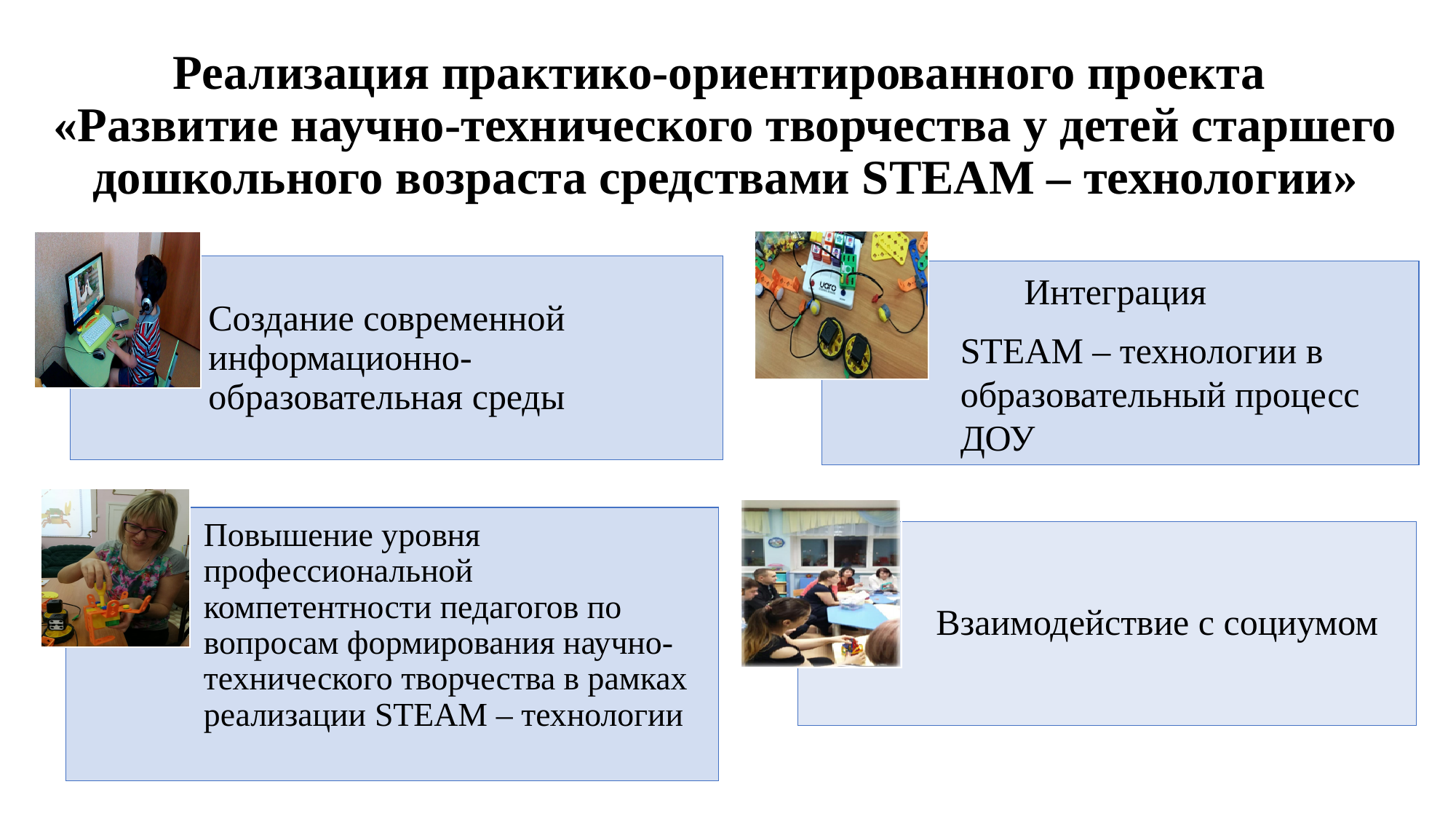

# Реализация практико-ориентированного проекта «Развитие научно-технического творчества у детей старшего дошкольного возраста средствами STEAM – технологии»
Создание современной информационно-образовательная среды
       Интеграция
STEAM – технологии в образовательный процесс ДОУ
Повышение уровня профессиональной компетентности педагогов по вопросам формирования научно-технического творчества в рамках реализации STEAM – технологии

Взаимодействие с социумом